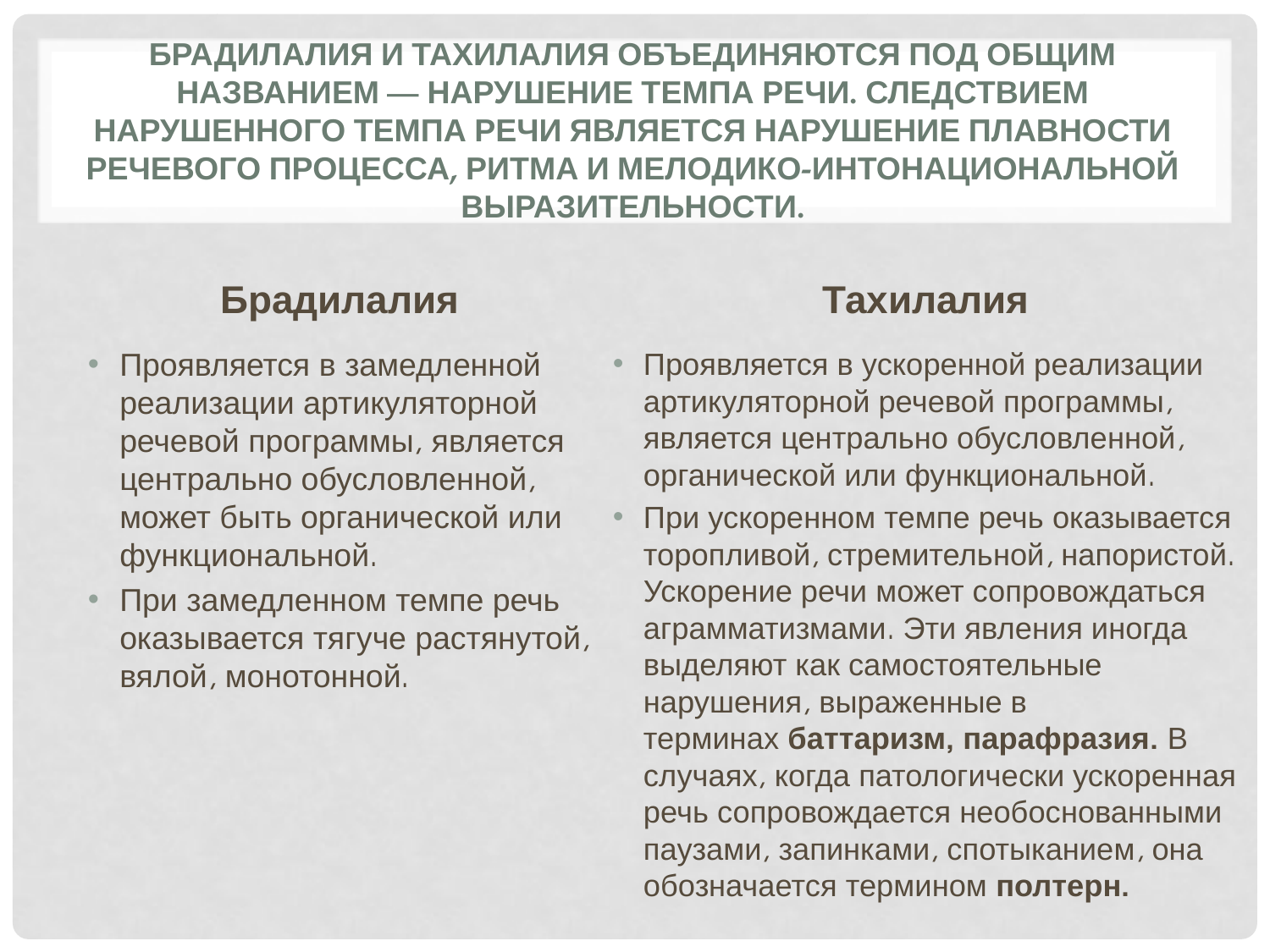

# Брадилалия и тахилалия объединяются под общим названием — нарушение темпа речи. Следствием нарушенного темпа речи является нарушение плавности речевого процесса, ритма и мелодико-интонациональной выразительности.
Брадилалия
Тахилалия
Проявляется в замедленной реализации артикуляторной речевой программы, является центрально обусловленной, может быть органической или функциональной.
При замедленном темпе речь оказывается тягуче растянутой, вялой, монотонной.
Проявляется в ускоренной реализации артикуляторной речевой программы, является центрально обусловленной, органической или функциональной.
При ускоренном темпе речь оказывается торопливой, стремительной, напористой. Ускорение речи может сопровождаться аграмматизмами. Эти явления иногда выделяют как самостоятельные нарушения, выраженные в терминах баттаризм, парафразия. В случаях, когда патологически ускоренная речь сопровождается необоснованными паузами, запинками, спотыканием, она обозначается термином полтерн.